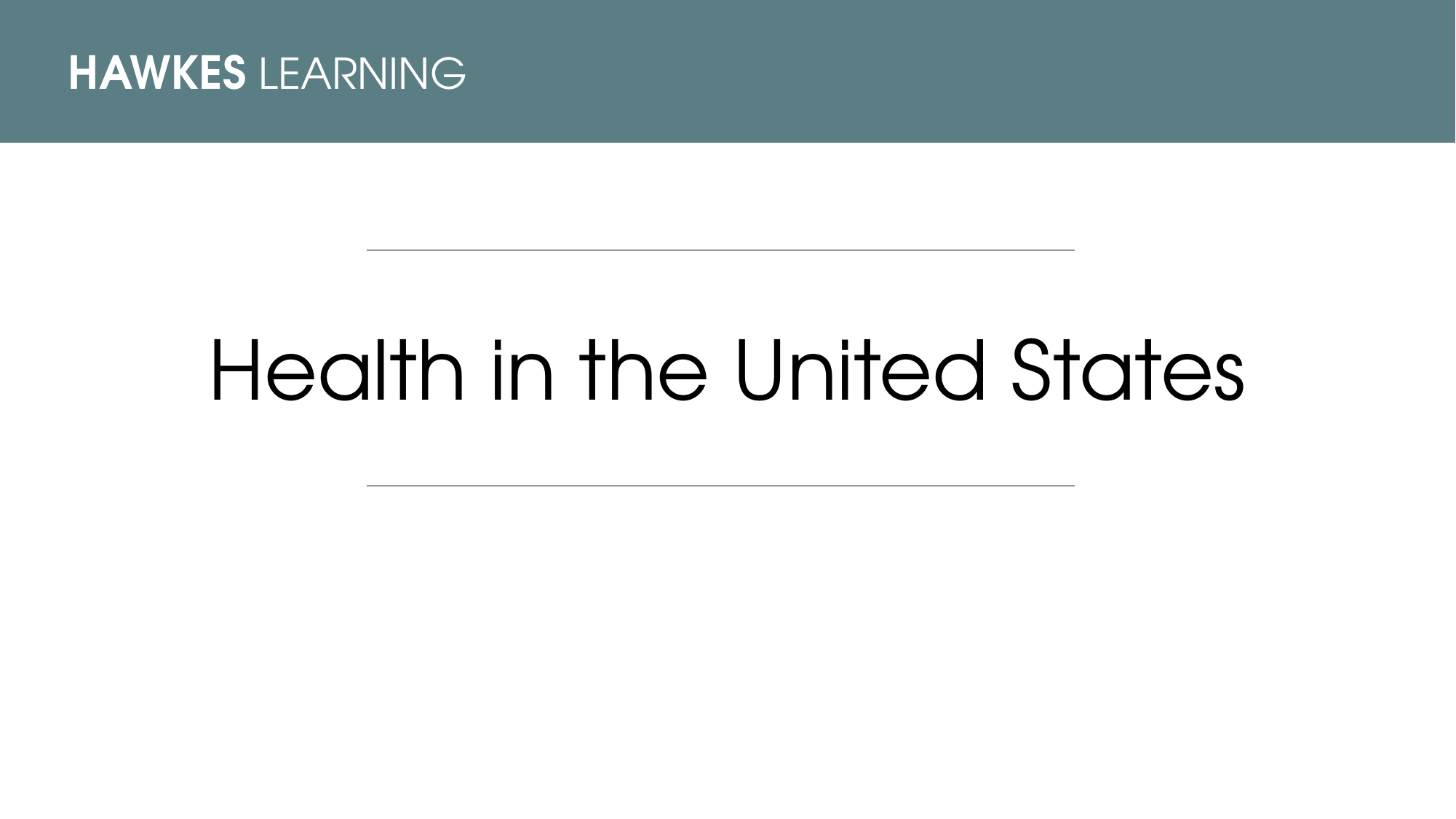

HAWKES LEARNING
Health in the United States